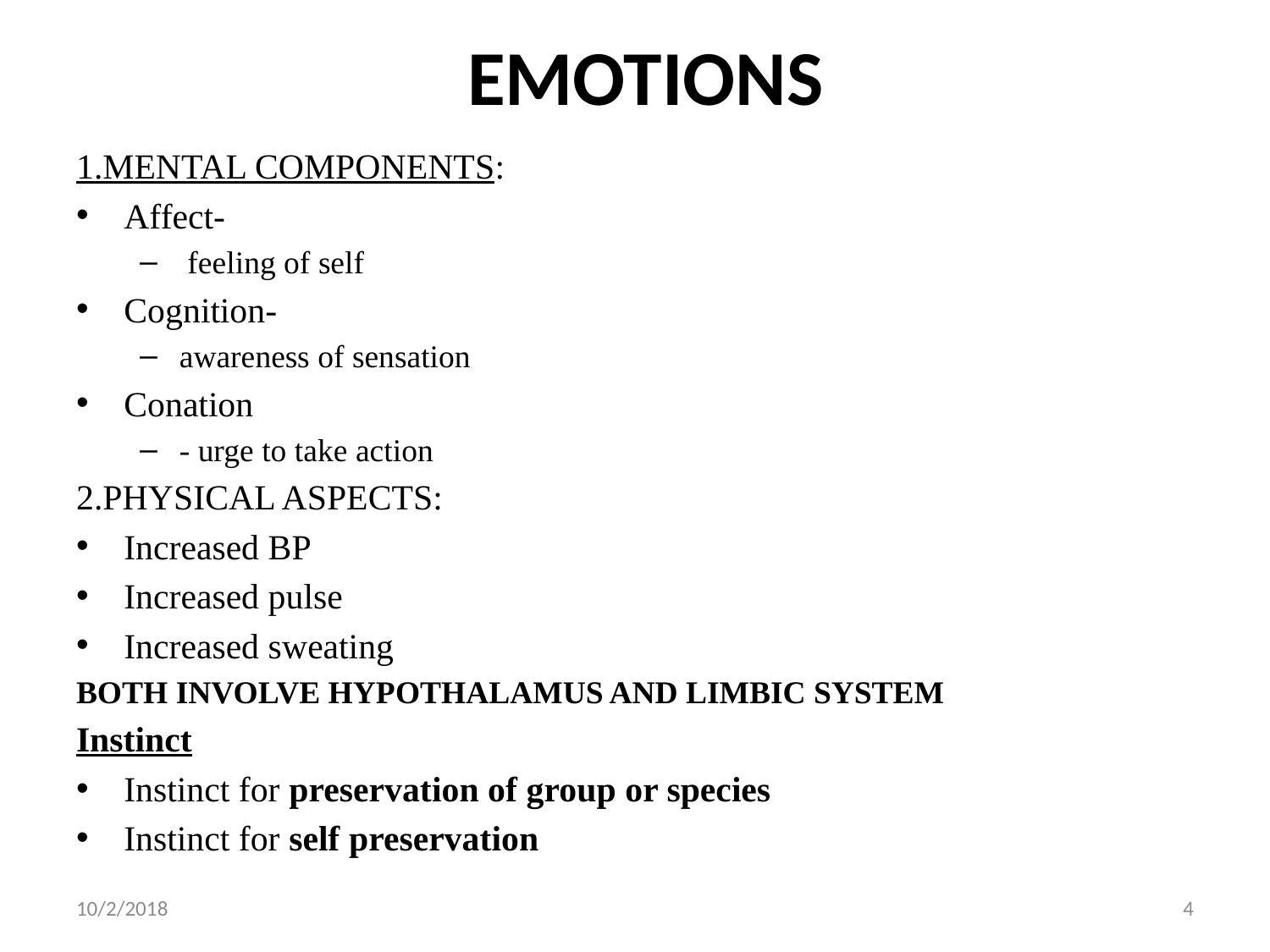

# EMOTIONS
1.MENTAL COMPONENTS:
Affect-
 feeling of self
Cognition-
awareness of sensation
Conation
- urge to take action
2.PHYSICAL ASPECTS:
Increased BP
Increased pulse
Increased sweating
BOTH INVOLVE HYPOTHALAMUS AND LIMBIC SYSTEM
Instinct
Instinct for preservation of group or species
Instinct for self preservation

10/2/2018
4